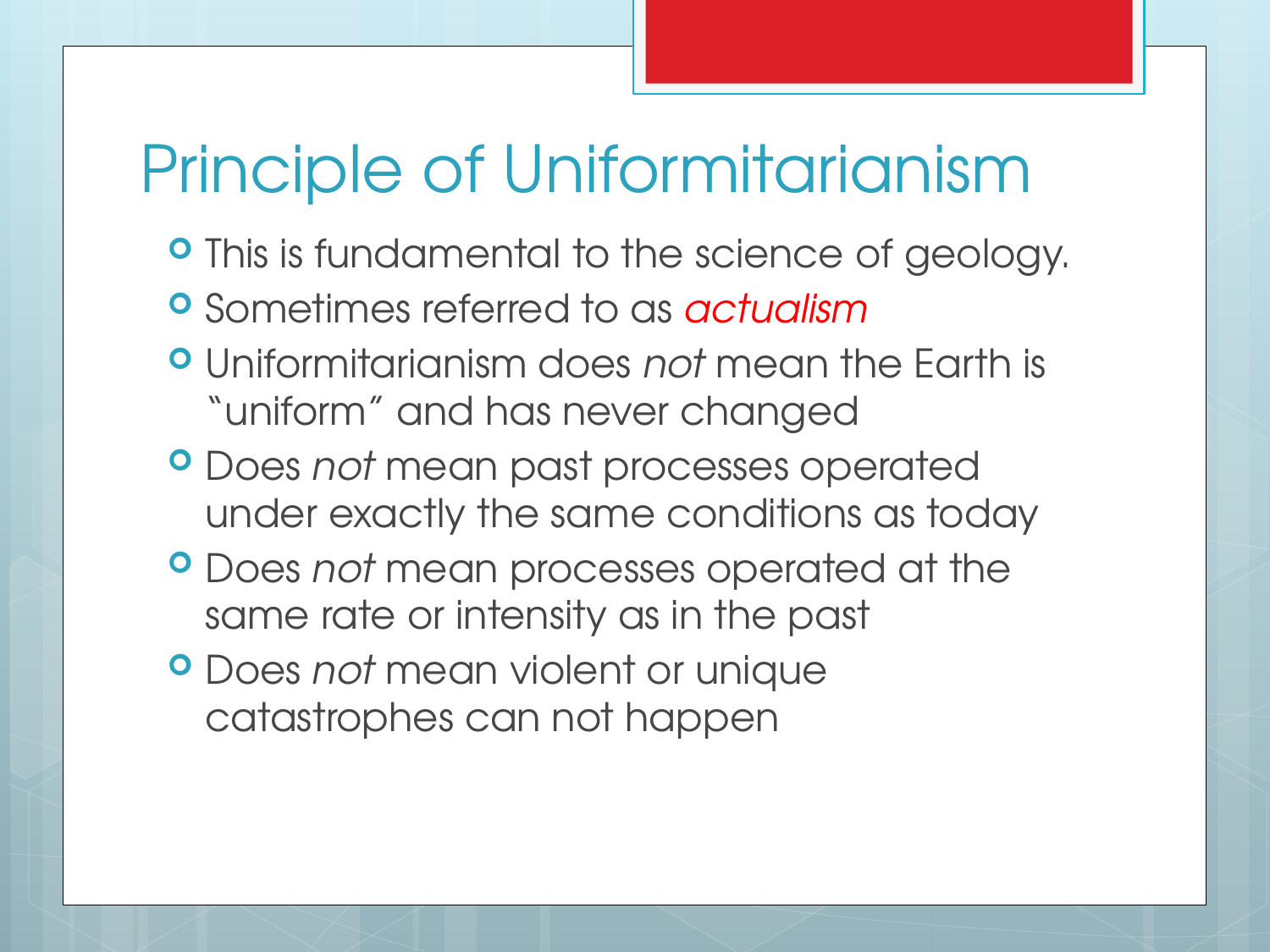

# Principle of Uniformitarianism
This is fundamental to the science of geology.
Sometimes referred to as actualism
Uniformitarianism does not mean the Earth is “uniform” and has never changed
Does not mean past processes operated under exactly the same conditions as today
Does not mean processes operated at the same rate or intensity as in the past
Does not mean violent or unique catastrophes can not happen